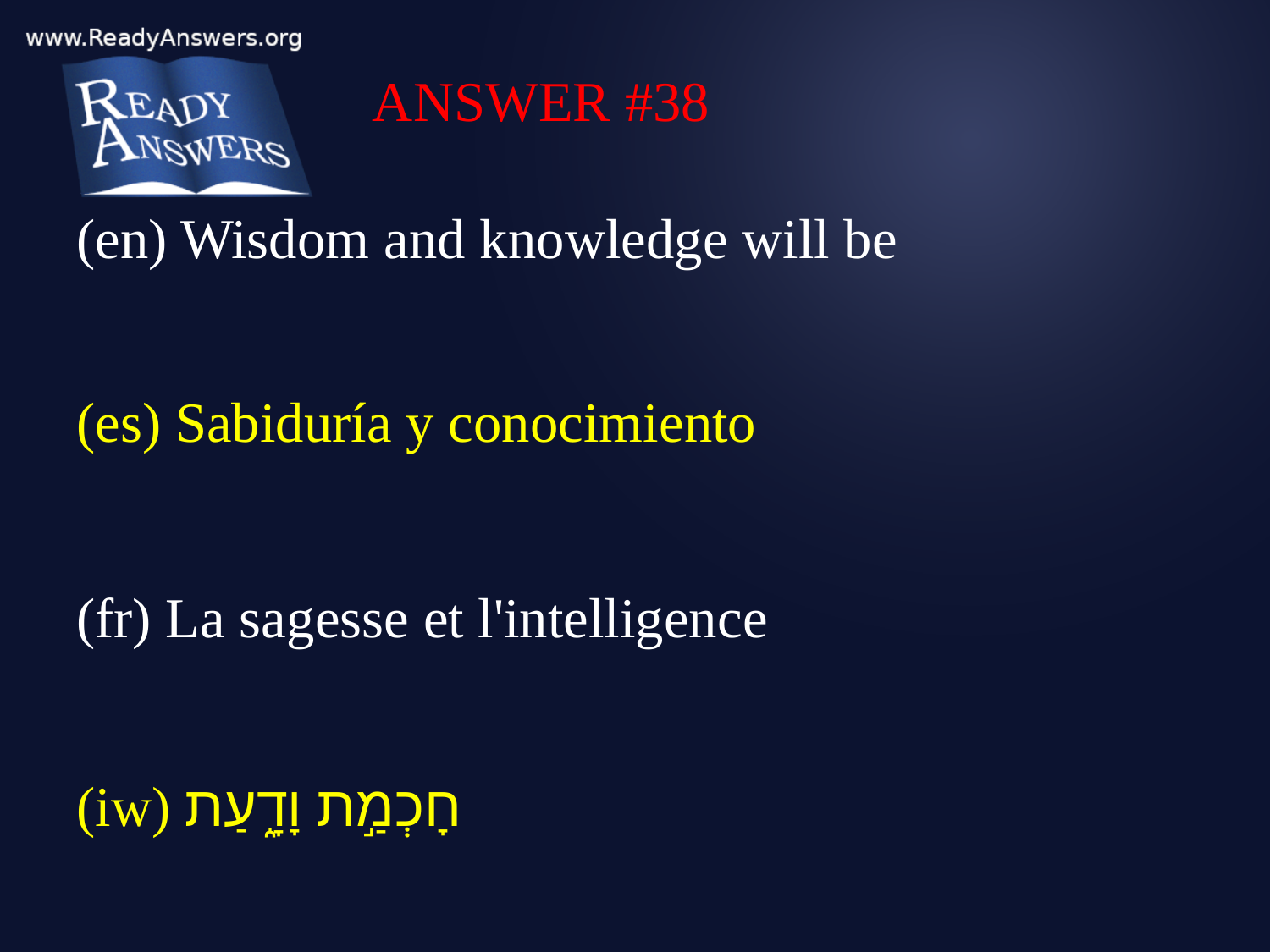

ANSWER #38
(en) Wisdom and knowledge will be
(es) Sabiduría y conocimiento
(fr) La sagesse et l'intelligence
(iw) חָכְמַ֣ת וָדָ֑עַת